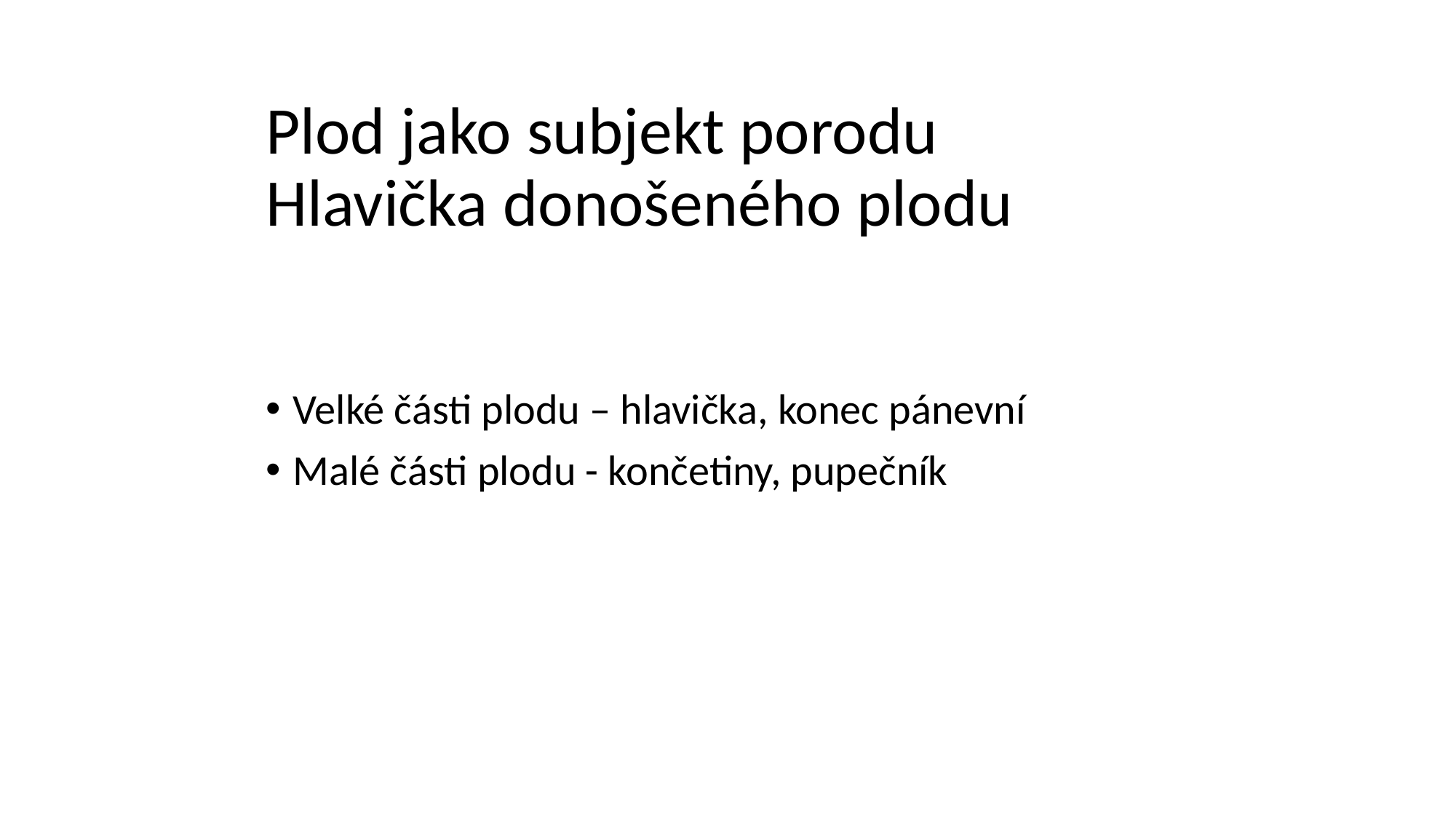

# Plod jako subjekt porodu Hlavička donošeného plodu
Velké části plodu – hlavička, konec pánevní
Malé části plodu - končetiny, pupečník